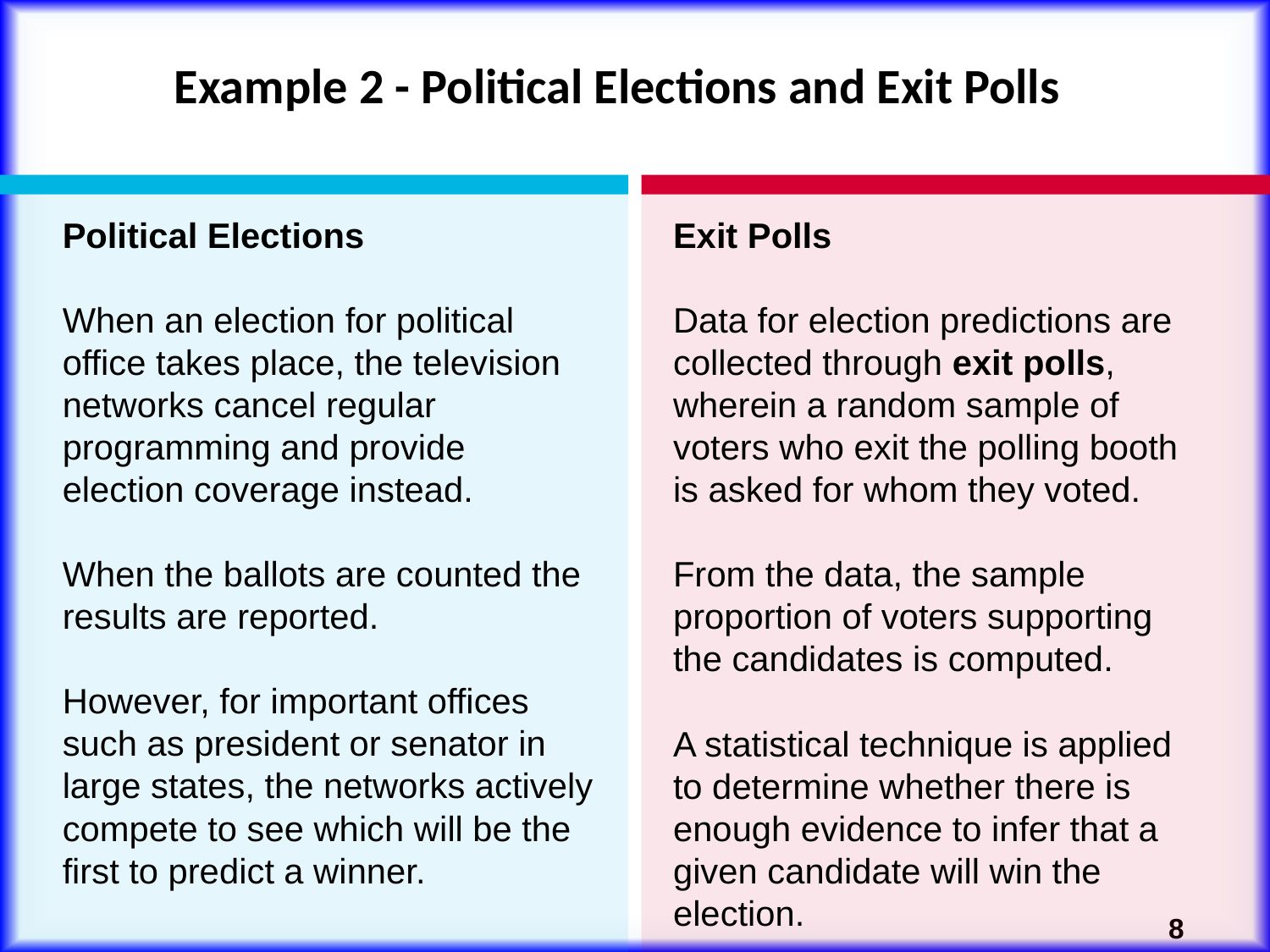

Example 2 - Political Elections and Exit Polls
Political Elections

When an election for political office takes place, the television networks cancel regular programming and provide election coverage instead.

When the ballots are counted the results are reported.

However, for important offices such as president or senator in large states, the networks actively compete to see which will be the first to predict a winner.

Exit Polls

Data for election predictions are collected through exit polls, wherein a random sample of voters who exit the polling booth is asked for whom they voted.

From the data, the sample proportion of voters supporting the candidates is computed.

A statistical technique is applied to determine whether there is enough evidence to infer that a given candidate will win the election.